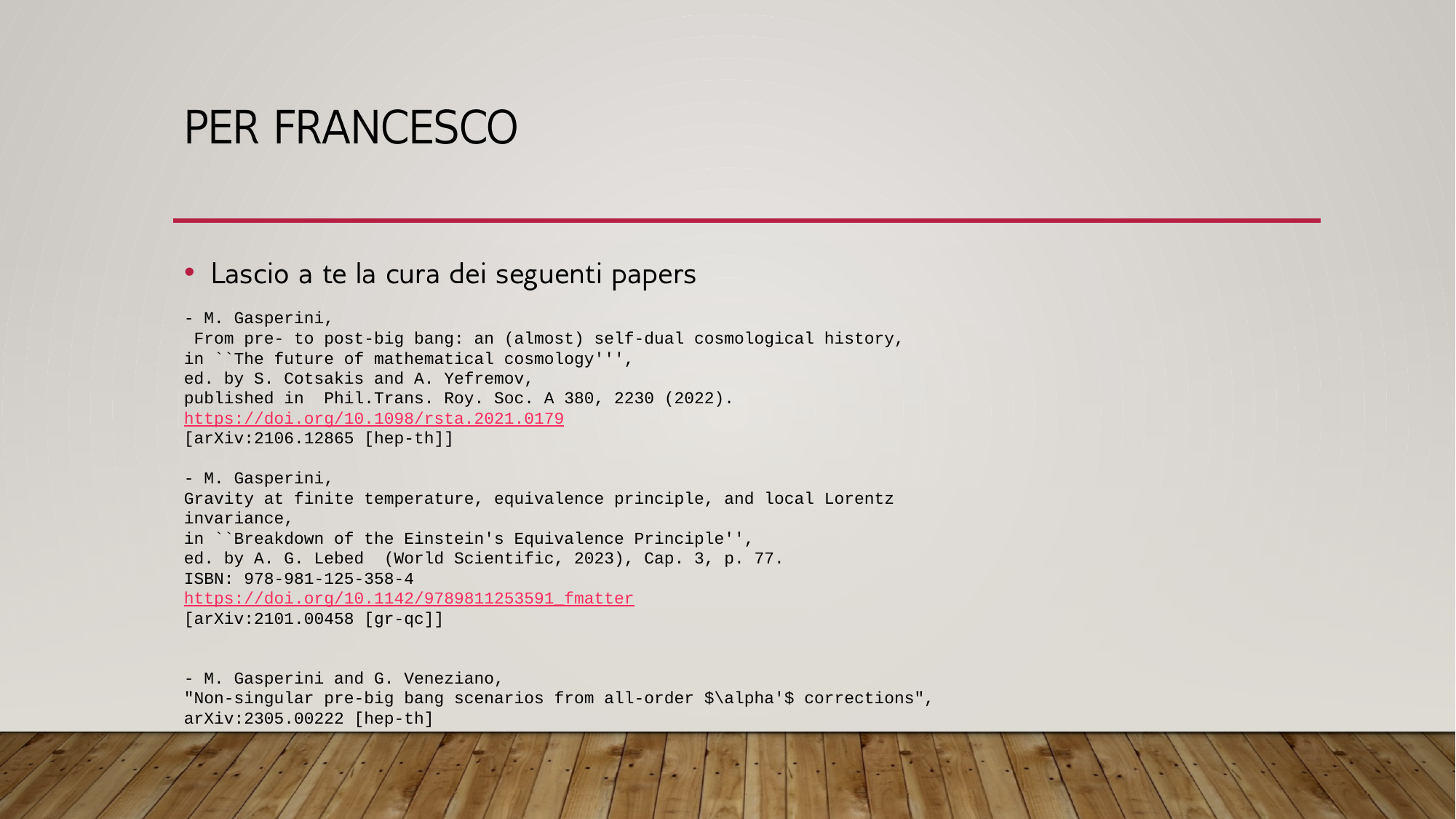

# Per francesco
Lascio a te la cura dei seguenti papers

- M. Gasperini,
 From pre- to post-big bang: an (almost) self-dual cosmological history,
in ``The future of mathematical cosmology''',
ed. by S. Cotsakis and A. Yefremov,
published in  Phil.Trans. Roy. Soc. A 380, 2230 (2022).
https://doi.org/10.1098/rsta.2021.0179
[arXiv:2106.12865 [hep-th]]

- M. Gasperini,
Gravity at finite temperature, equivalence principle, and local Lorentz
invariance,
in ``Breakdown of the Einstein's Equivalence Principle'',
ed. by A. G. Lebed  (World Scientific, 2023), Cap. 3, p. 77.
ISBN: 978-981-125-358-4
https://doi.org/10.1142/9789811253591_fmatter
[arXiv:2101.00458 [gr-qc]]

- M. Gasperini and G. Veneziano,
"Non-singular pre-big bang scenarios from all-order $\alpha'$ corrections",
arXiv:2305.00222 [hep-th]